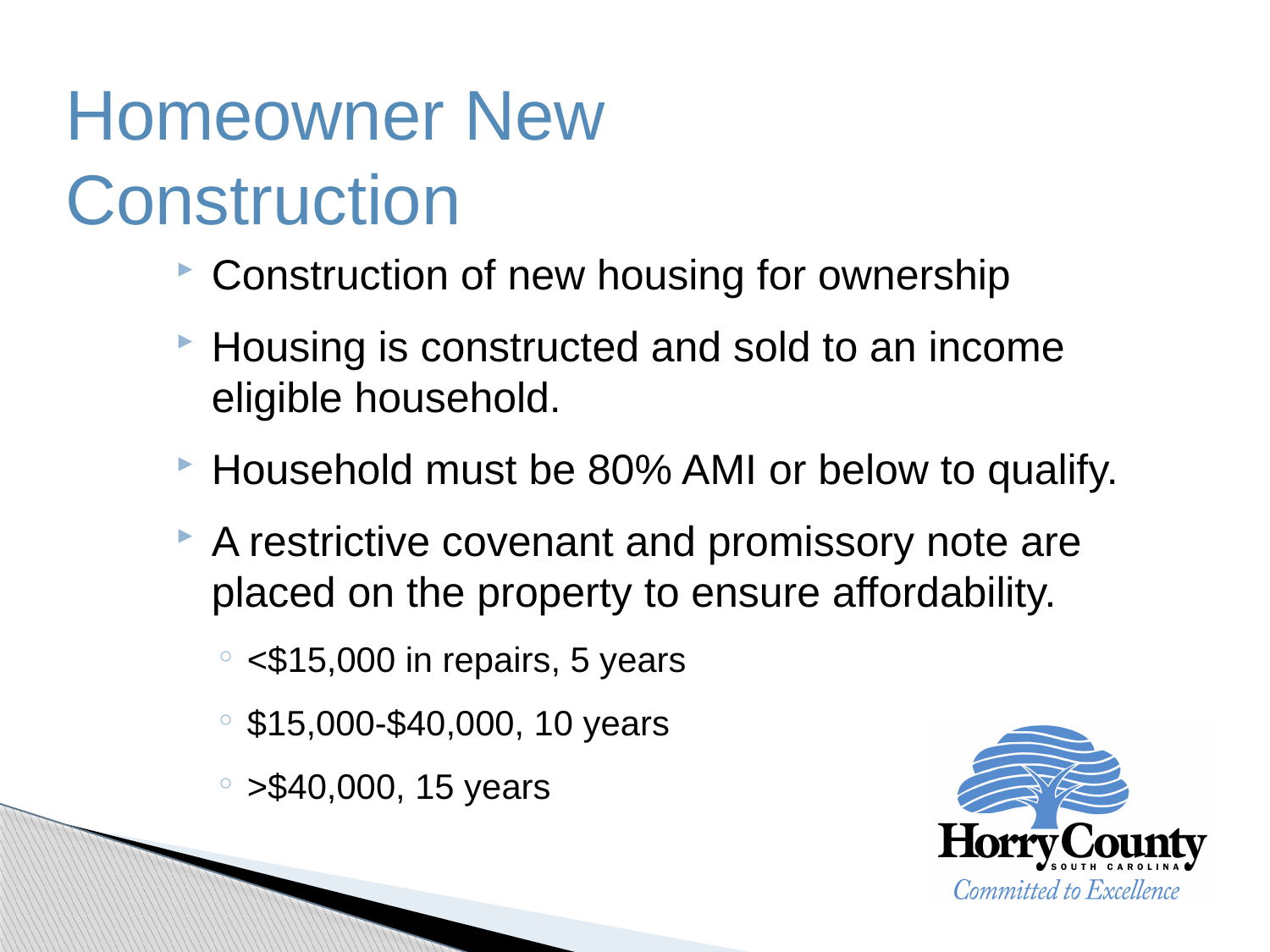

Homeowner New Construction

Construction of new housing for ownership
Housing is constructed and sold to an income eligible household.
Household must be 80% AMI or below to qualify.
A restrictive covenant and promissory note are placed on the property to ensure affordability.
<$15,000 in repairs, 5 years
$15,000-$40,000, 10 years
>$40,000, 15 years